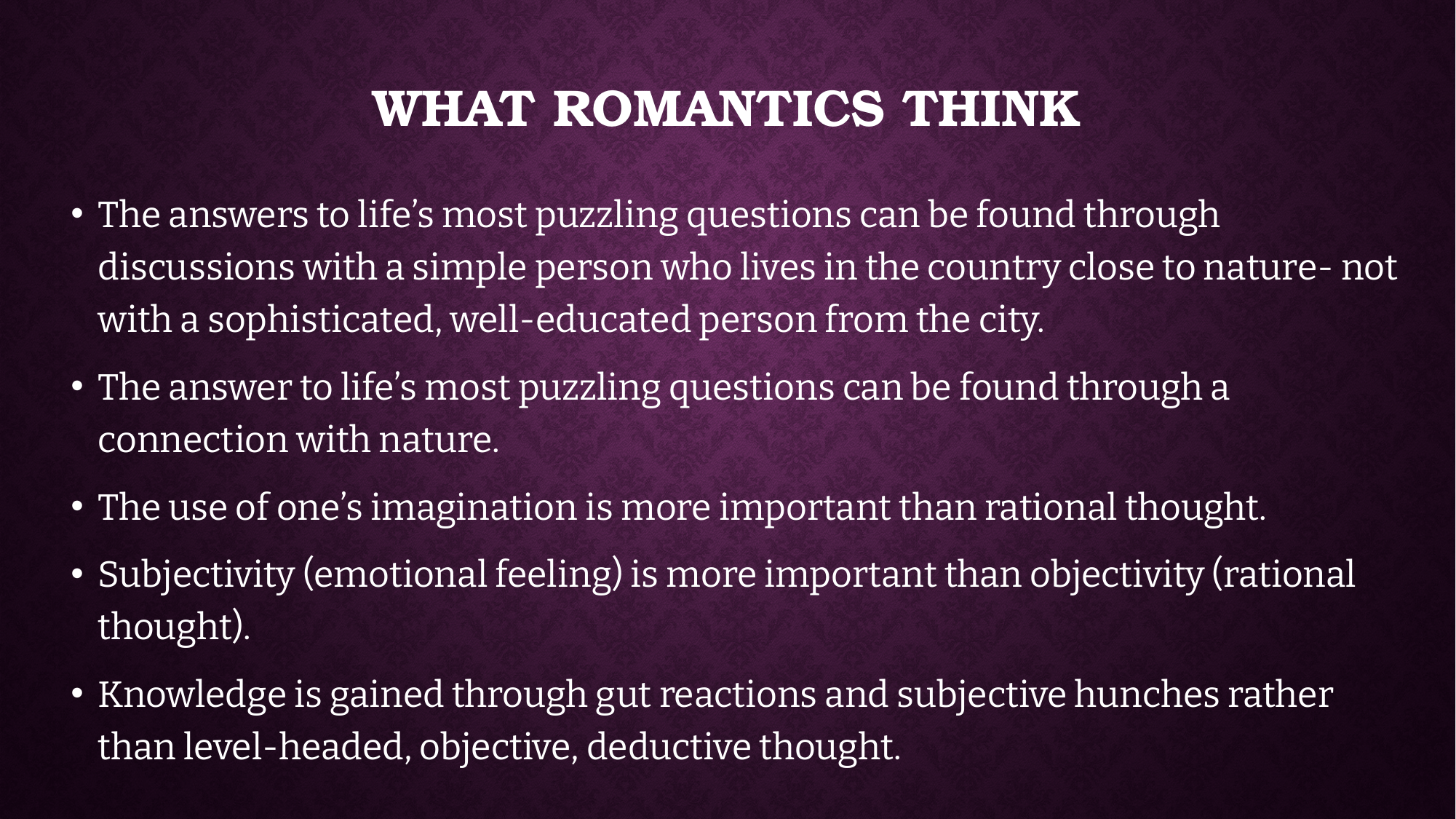

# What romantics think
The answers to life’s most puzzling questions can be found through discussions with a simple person who lives in the country close to nature- not with a sophisticated, well-educated person from the city.
The answer to life’s most puzzling questions can be found through a connection with nature.
The use of one’s imagination is more important than rational thought.
Subjectivity (emotional feeling) is more important than objectivity (rational thought).
Knowledge is gained through gut reactions and subjective hunches rather than level-headed, objective, deductive thought.